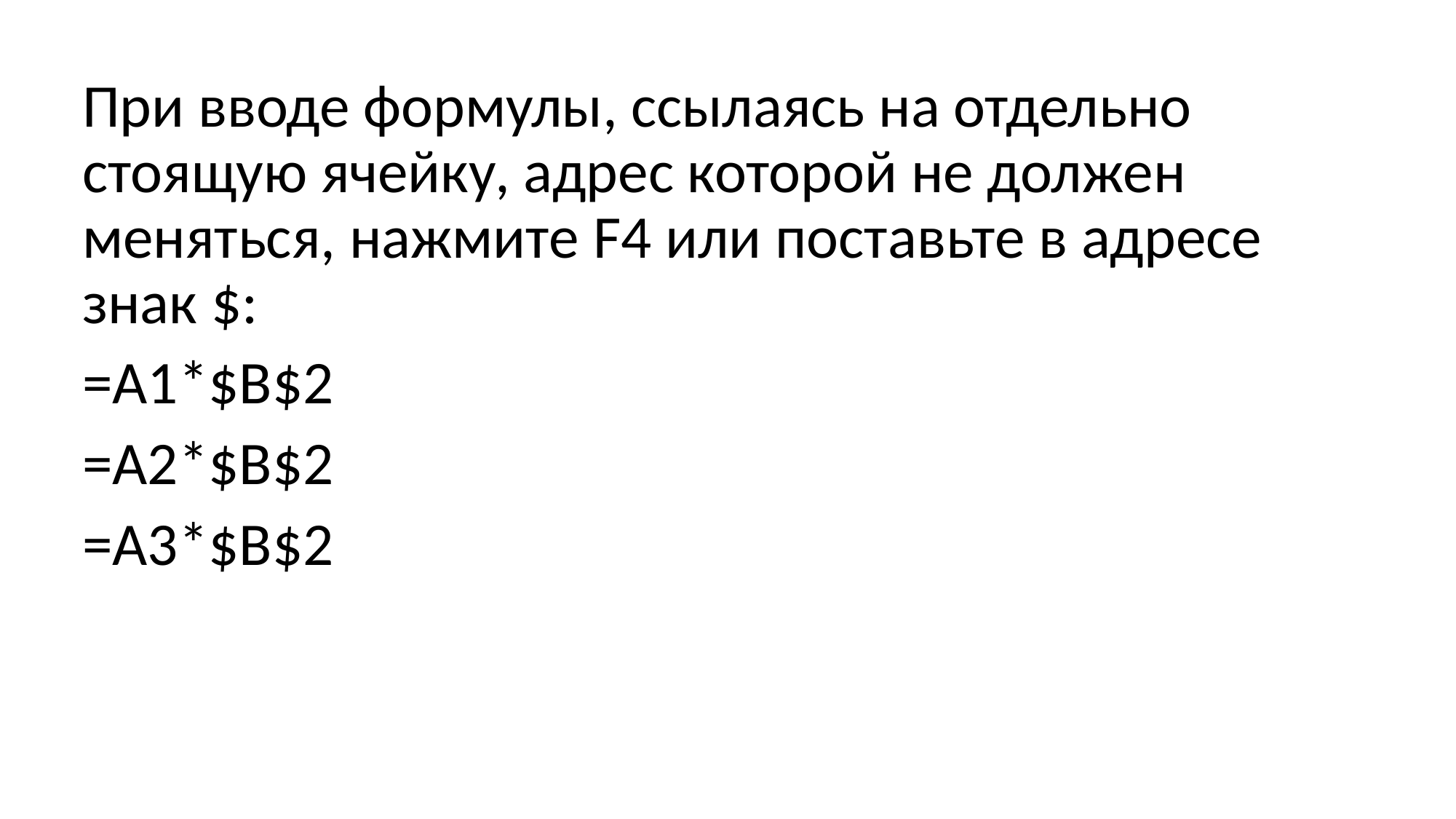

При вводе формулы, ссылаясь на отдельно стоящую ячейку, адрес которой не должен меняться, нажмите F4 или поставьте в адресе знак $:
=А1*$B$2
=A2*$B$2
=A3*$B$2